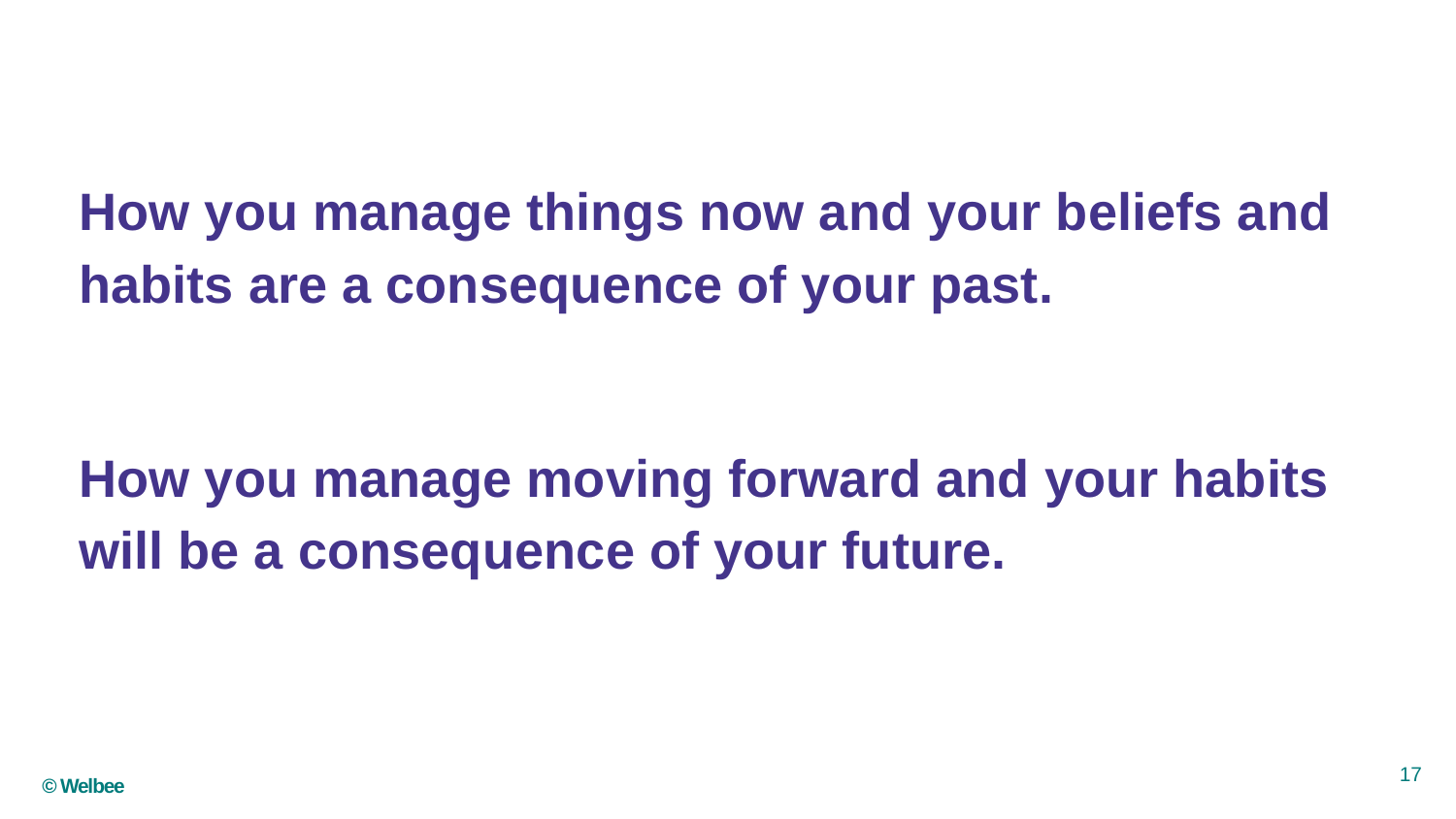

How you manage things now and your beliefs and habits are a consequence of your past.

How you manage moving forward and your habits will be a consequence of your future.

17